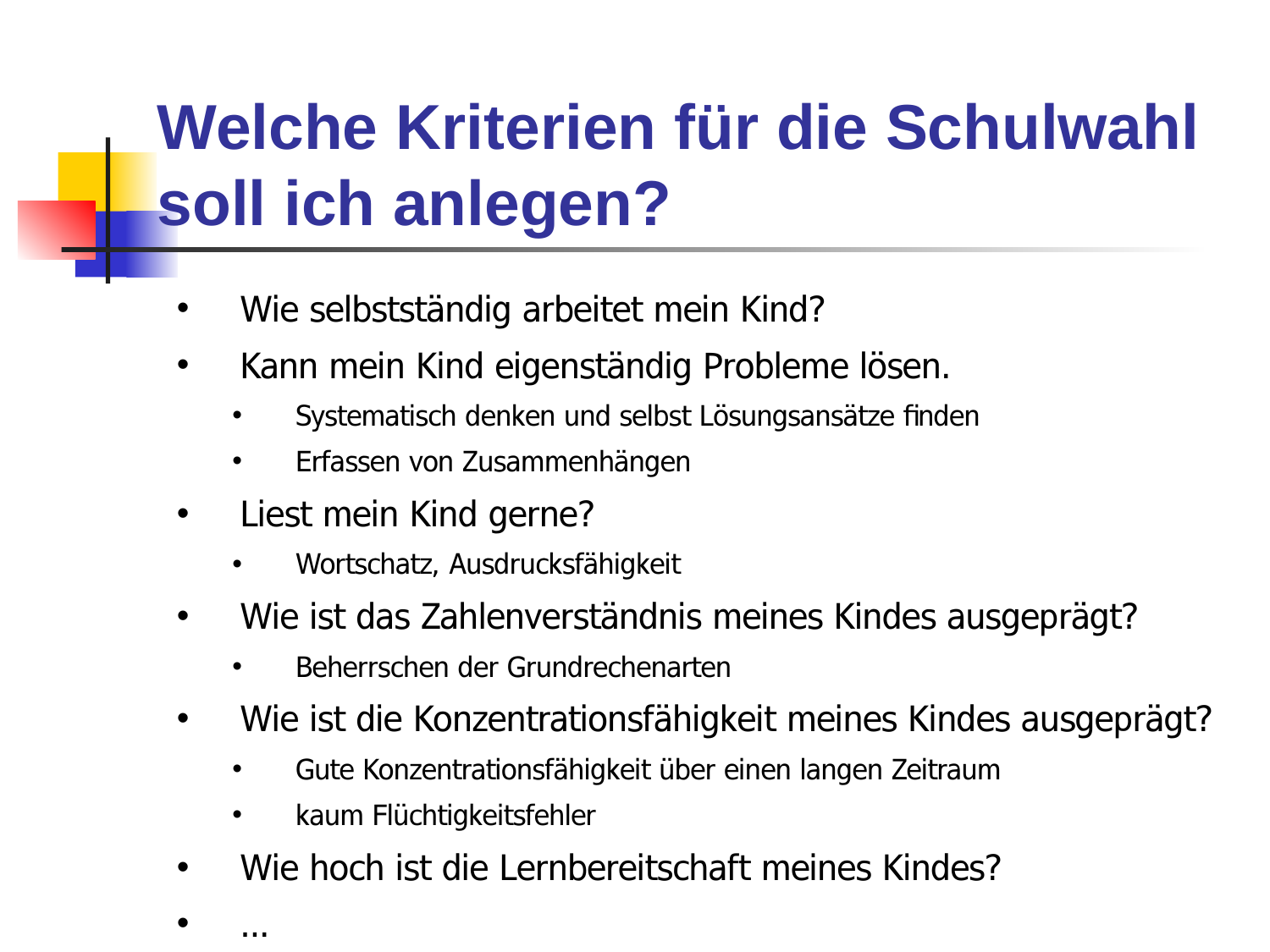

# Welche Kriterien für die Schulwahl soll ich anlegen?
Wie selbstständig arbeitet mein Kind?
Kann mein Kind eigenständig Probleme lösen.
Systematisch denken und selbst Lösungsansätze finden
Erfassen von Zusammenhängen
Liest mein Kind gerne?
Wortschatz, Ausdrucksfähigkeit
Wie ist das Zahlenverständnis meines Kindes ausgeprägt?
Beherrschen der Grundrechenarten
Wie ist die Konzentrationsfähigkeit meines Kindes ausgeprägt?
Gute Konzentrationsfähigkeit über einen langen Zeitraum
kaum Flüchtigkeitsfehler
Wie hoch ist die Lernbereitschaft meines Kindes?
…